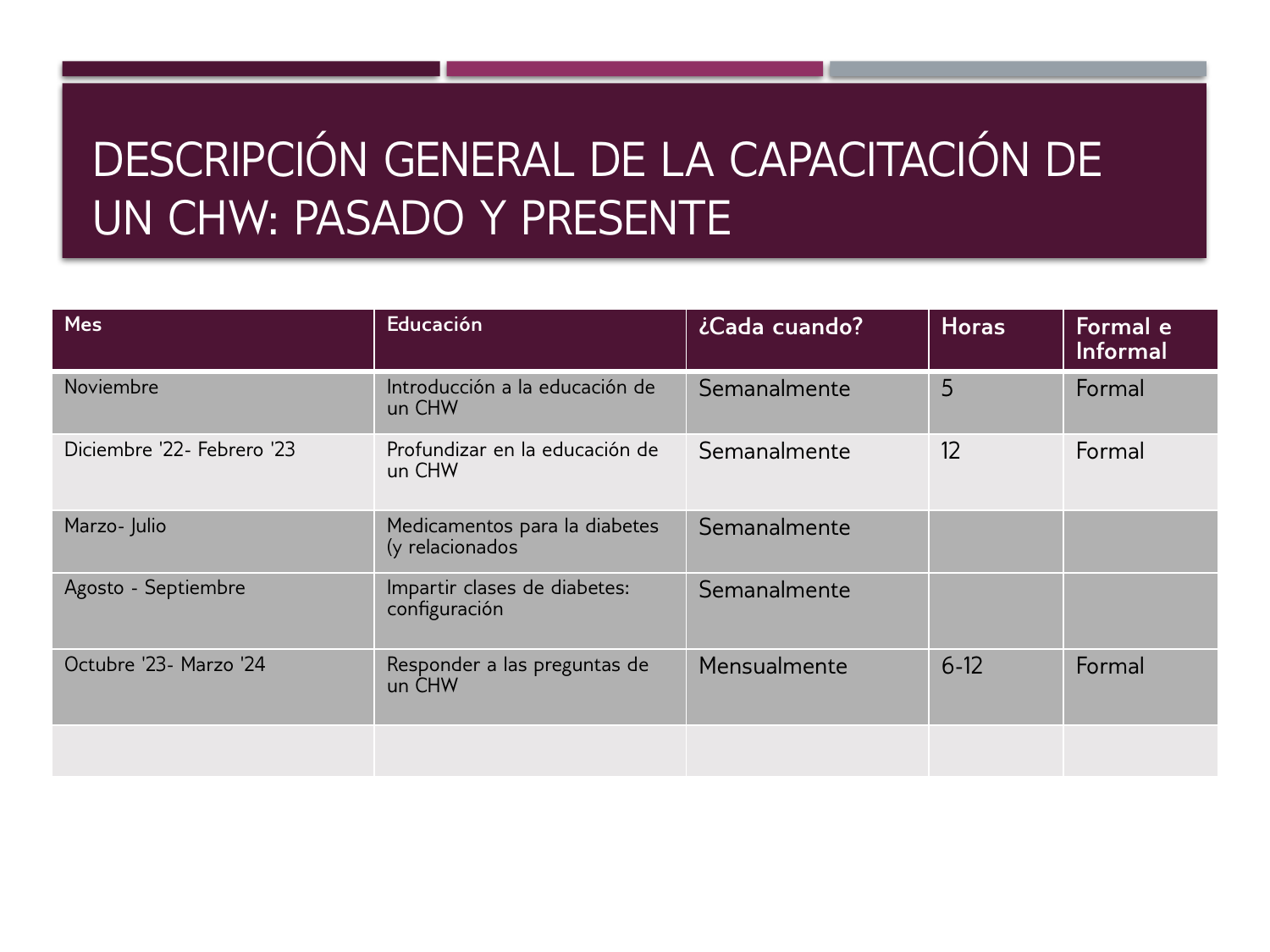

# Descripción general de la capacitación de un Chw: pasado y presente

| Mes | Educación | ¿Cada cuando? | Horas | Formal e Informal |
| --- | --- | --- | --- | --- |
| Noviembre | Introducción a la educación de un CHW | Semanalmente | 5 | Formal |
| Diciembre '22- Febrero '23 | Profundizar en la educación de un CHW | Semanalmente | 12 | Formal |
| Marzo- Julio | Medicamentos para la diabetes (y relacionados | Semanalmente |  |  |
| Agosto - Septiembre | Impartir clases de diabetes: configuración | Semanalmente |  |  |
| Octubre '23- Marzo '24 | Responder a las preguntas de un CHW | Mensualmente | 6-12 | Formal |
|  |  |  |  |  |